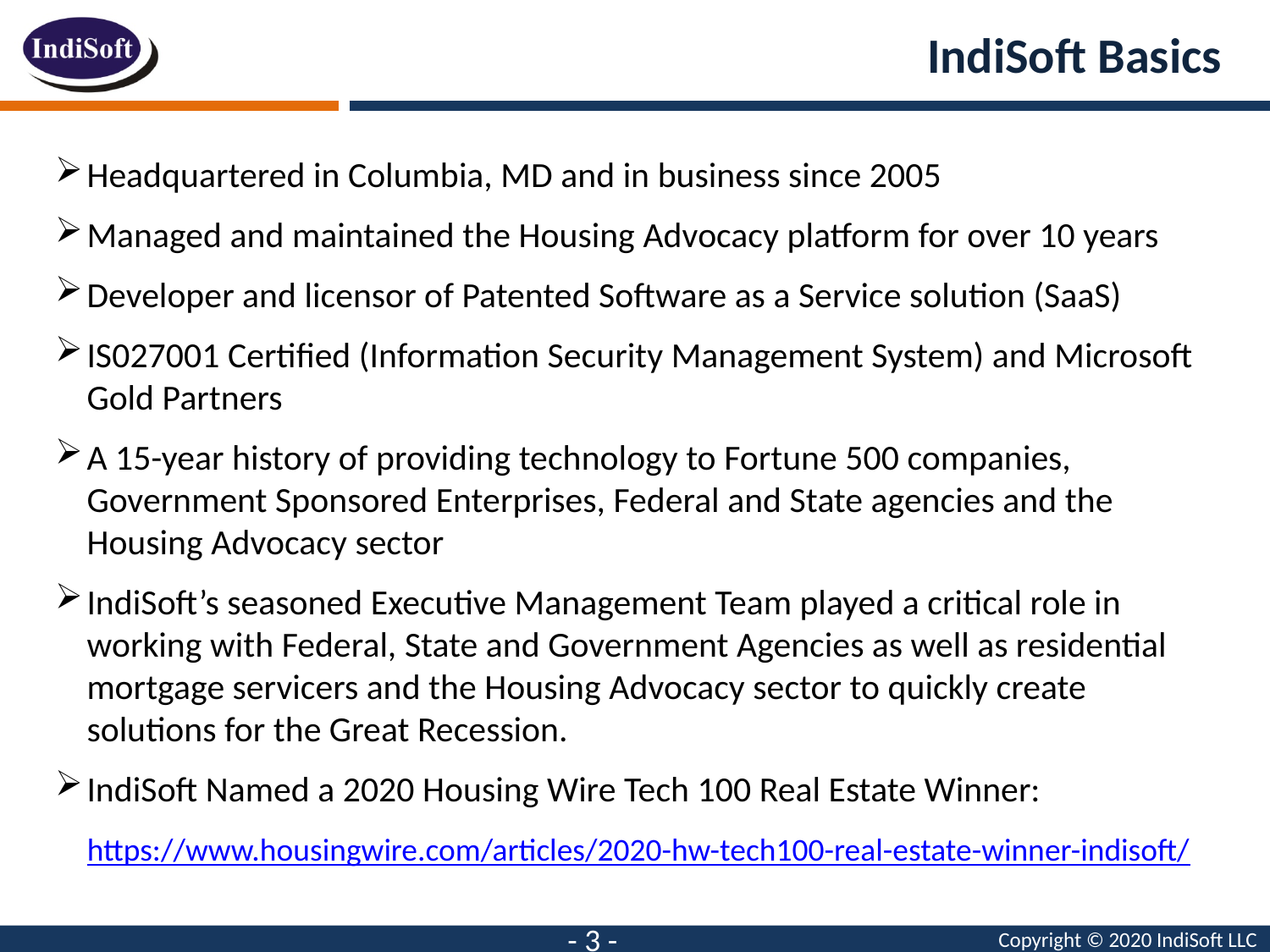

# IndiSoft Basics
Headquartered in Columbia, MD and in business since 2005
Managed and maintained the Housing Advocacy platform for over 10 years
Developer and licensor of Patented Software as a Service solution (SaaS)
IS027001 Certified (Information Security Management System) and Microsoft Gold Partners
A 15-year history of providing technology to Fortune 500 companies, Government Sponsored Enterprises, Federal and State agencies and the Housing Advocacy sector
IndiSoft’s seasoned Executive Management Team played a critical role in working with Federal, State and Government Agencies as well as residential mortgage servicers and the Housing Advocacy sector to quickly create solutions for the Great Recession.
IndiSoft Named a 2020 Housing Wire Tech 100 Real Estate Winner:
    https://www.housingwire.com/articles/2020-hw-tech100-real-estate-winner-indisoft/

- 3 -
Copyright © 2020 IndiSoft LLC